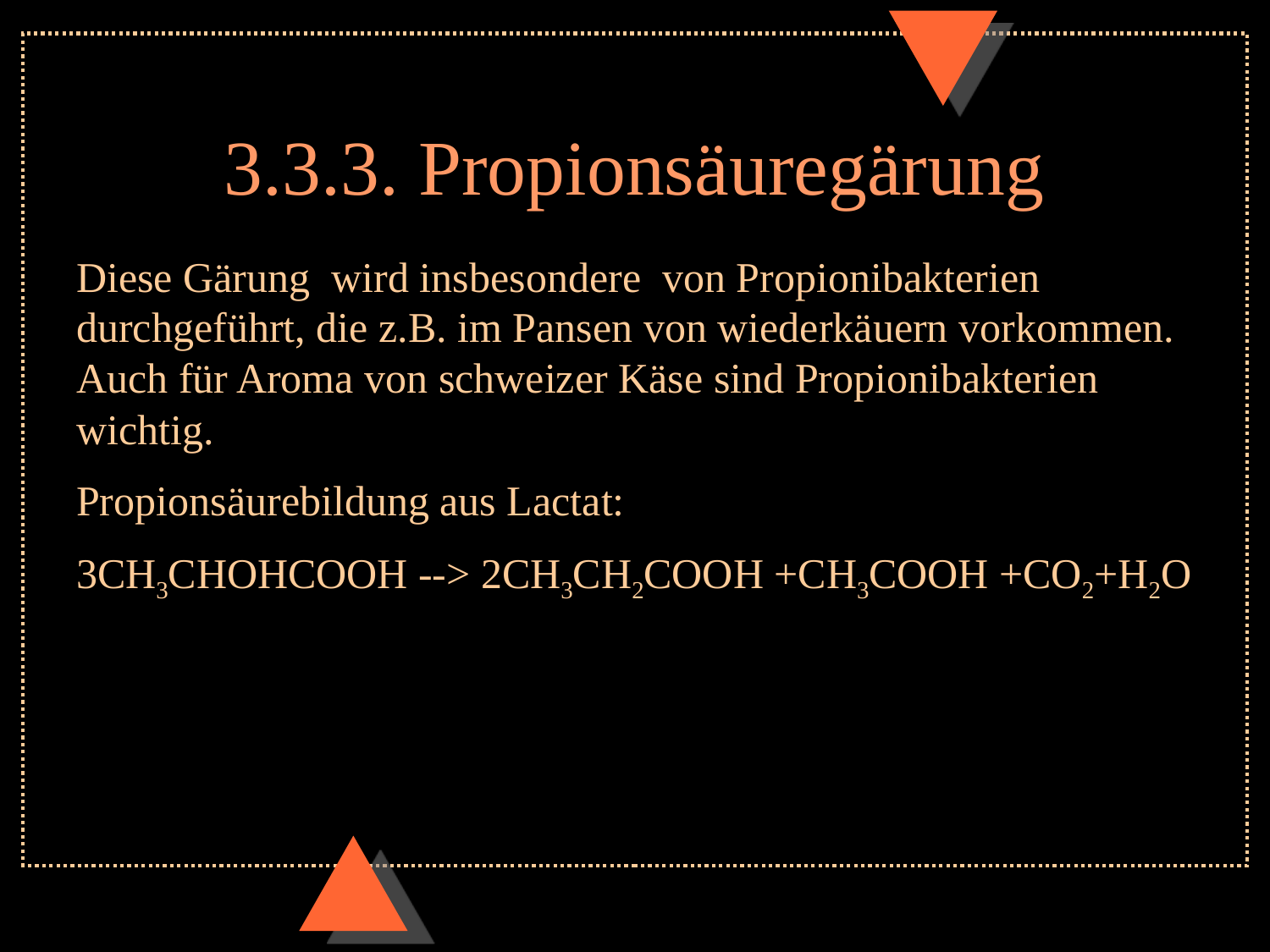

# 3.3.3. Propionsäuregärung
Diese Gärung  wird insbesondere  von Propionibakterien durchgeführt, die z.B. im Pansen von wiederkäuern vorkommen. Auch für Aroma von schweizer Käse sind Propionibakterien wichtig.
Propionsäurebildung aus Lactat:
3CH3CHOHCOOH --> 2CH3CH2COOH +CH3COOH +CO2+H2O